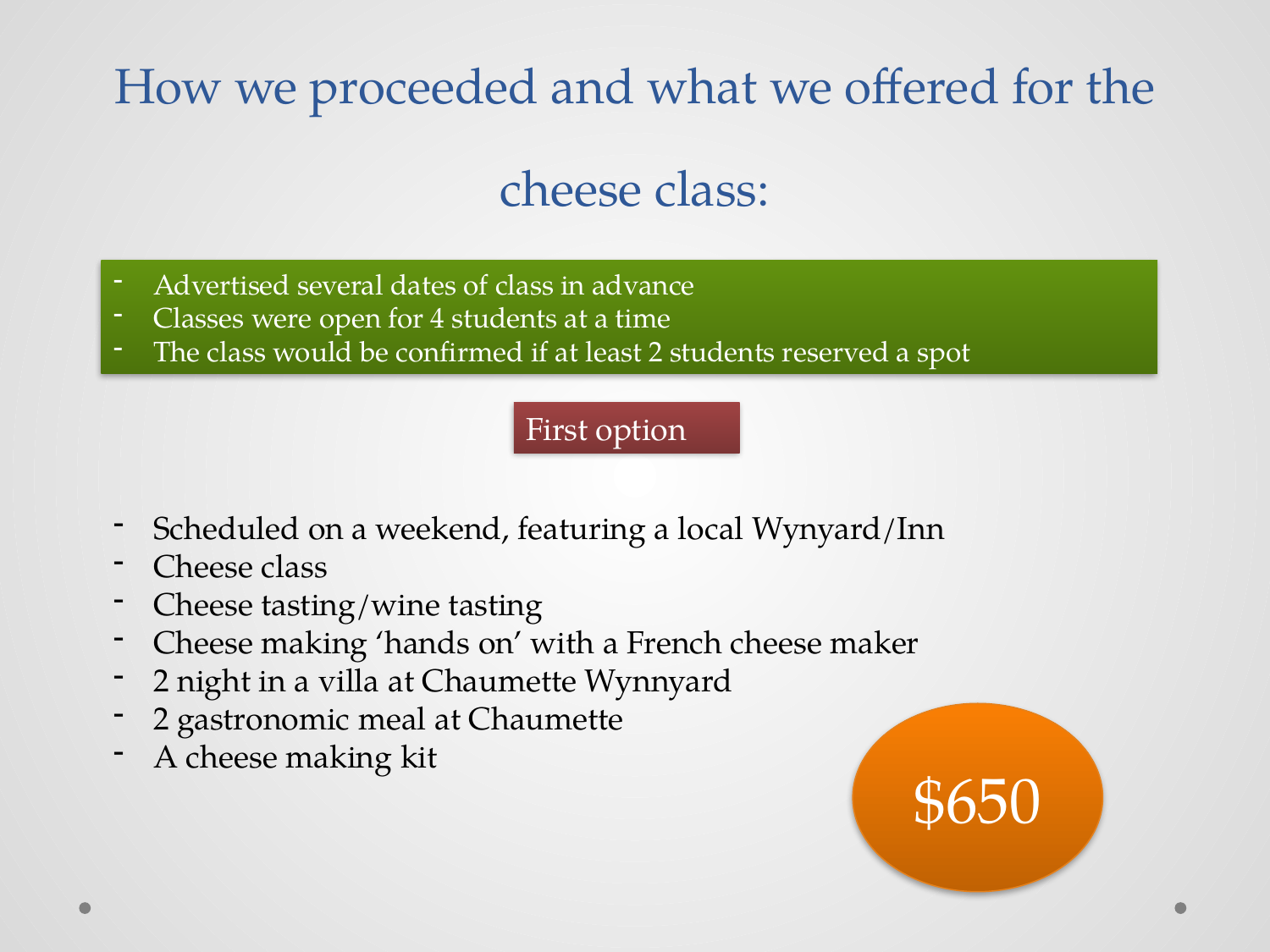

# How we proceeded and what we offered for the cheese class:
Advertised several dates of class in advance
Classes were open for 4 students at a time
The class would be confirmed if at least 2 students reserved a spot
First option
Scheduled on a weekend, featuring a local Wynyard/Inn
Cheese class
Cheese tasting/wine tasting
Cheese making ‘hands on’ with a French cheese maker
2 night in a villa at Chaumette Wynnyard
2 gastronomic meal at Chaumette
A cheese making kit
$650